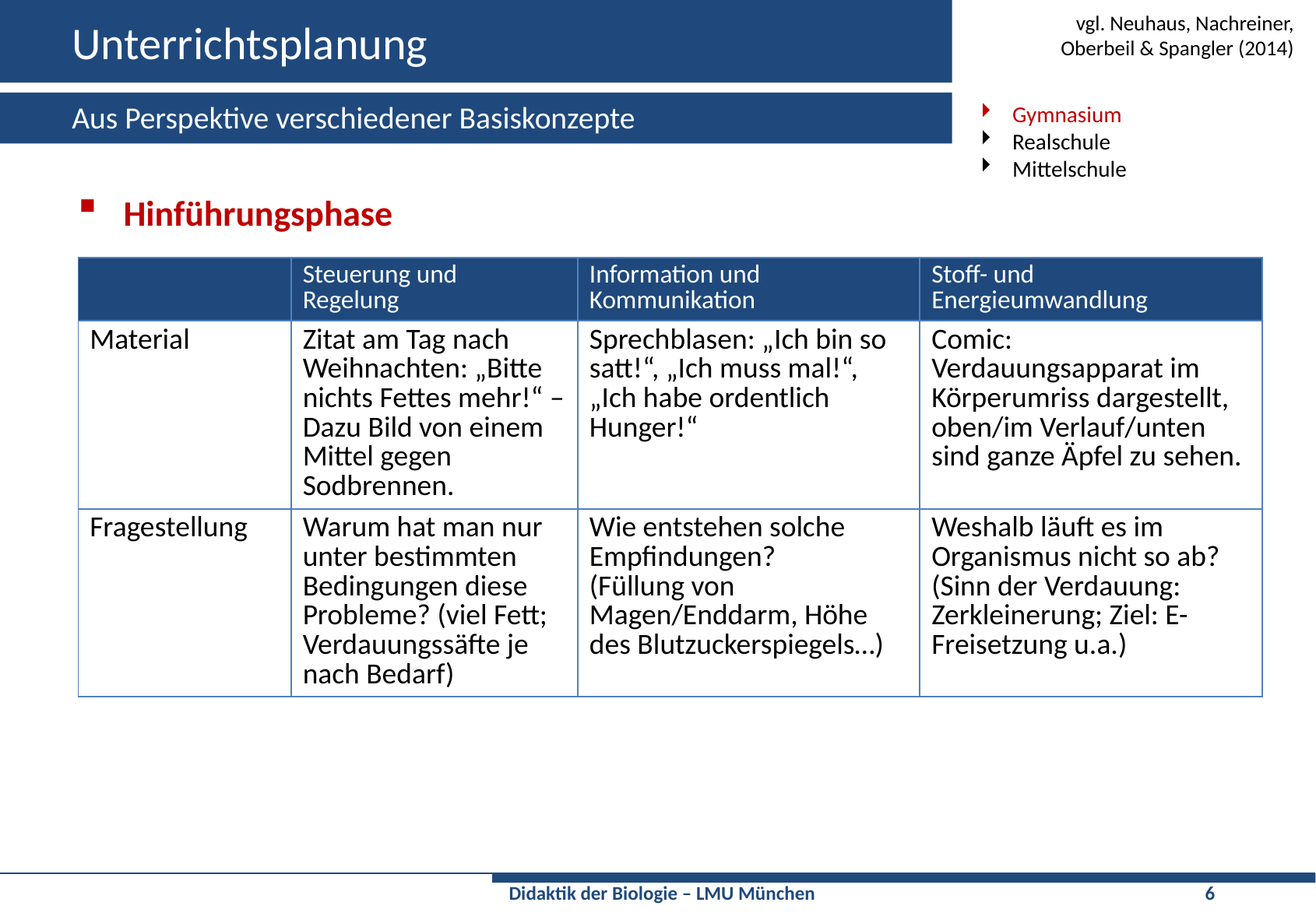

# Unterrichtsplanung
vgl. Neuhaus, Nachreiner,
Oberbeil & Spangler (2014)
Aus Perspektive verschiedener Basiskonzepte
Gymnasium
Realschule
Mittelschule

Hinführungsphase

|  | Steuerung und Regelung | Information und Kommunikation | Stoff- und Energieumwandlung |
| --- | --- | --- | --- |
| Material | Zitat am Tag nach Weihnachten: „Bitte nichts Fettes mehr!“ – Dazu Bild von einem Mittel gegen Sodbrennen. | Sprechblasen: „Ich bin so satt!“, „Ich muss mal!“, „Ich habe ordentlich Hunger!“ | Comic: Verdauungsapparat im Körperumriss dargestellt, oben/im Verlauf/unten sind ganze Äpfel zu sehen. |
| Fragestellung | Warum hat man nur unter bestimmten Bedingungen diese Probleme? (viel Fett; Verdauungssäfte je nach Bedarf) | Wie entstehen solche Empfindungen? (Füllung von Magen/Enddarm, Höhe des Blutzuckerspiegels…) | Weshalb läuft es im Organismus nicht so ab? (Sinn der Verdauung: Zerkleinerung; Ziel: E-Freisetzung u.a.) |